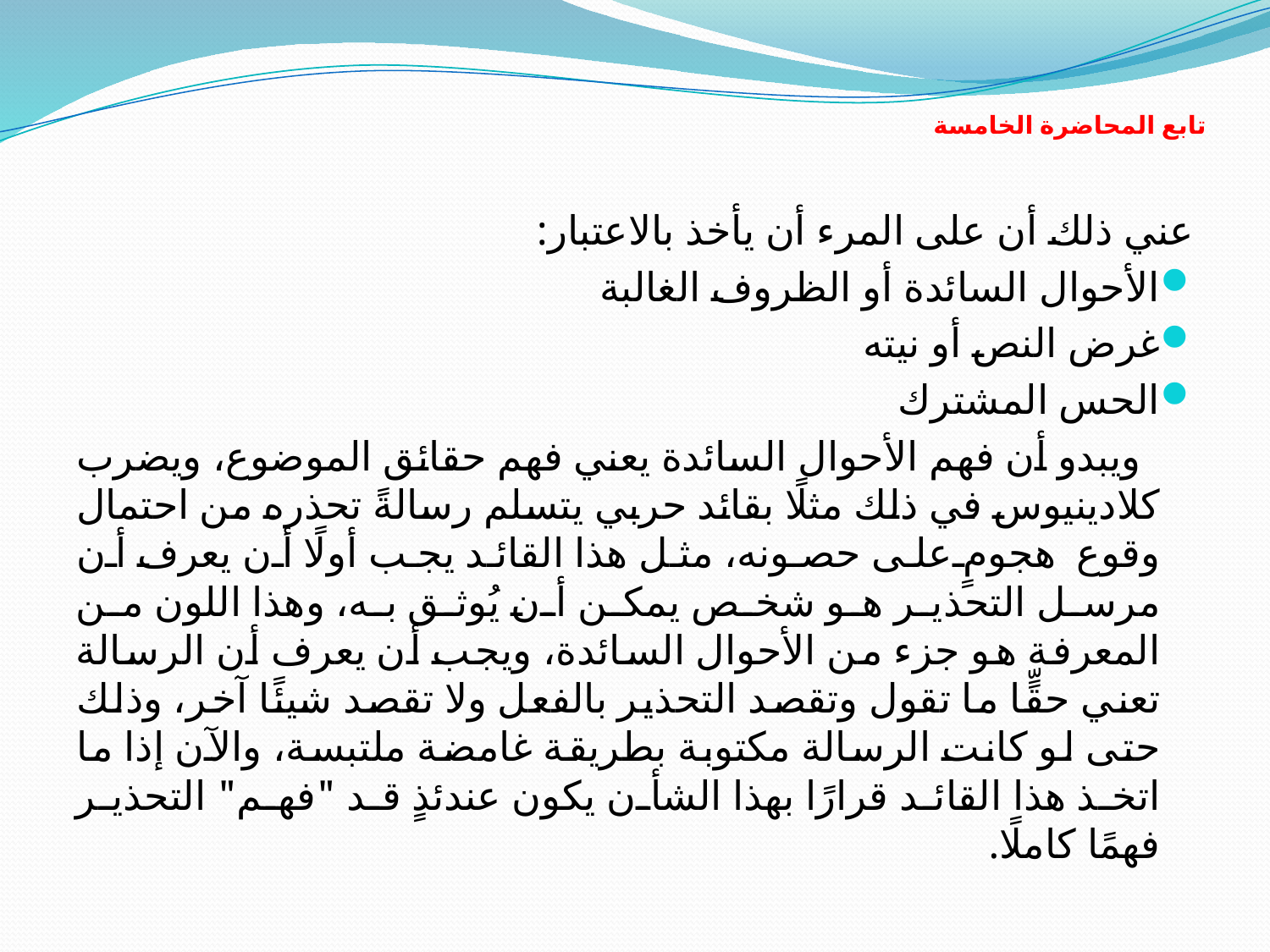

# تابع المحاضرة الخامسة
عني ذلك أن على المرء أن يأخذ بالاعتبار:
الأحوال السائدة أو الظروف الغالبة
غرض النص أو نيته
الحس المشترك
     ويبدو أن فهم الأحوال السائدة يعني فهم حقائق الموضوع، ويضرب كلادينيوس في ذلك مثلًا بقائد حربي يتسلم رسالةً تحذره من احتمال وقوع هجومٍ على حصونه، مثل هذا القائد يجب أولًا أن يعرف أن مرسل التحذير هو شخص يمكن أن يُوثق به، وهذا اللون من المعرفة هو جزء من الأحوال السائدة، ويجب أن يعرف أن الرسالة تعني حقٍّا ما تقول وتقصد التحذير بالفعل ولا تقصد شيئًا آخر، وذلك حتى لو كانت الرسالة مكتوبة بطريقة غامضة ملتبسة، والآن إذا ما اتخذ هذا القائد قرارًا بهذا الشأن يكون عندئذٍ قد "فهم" التحذير فهمًا كاملًا.